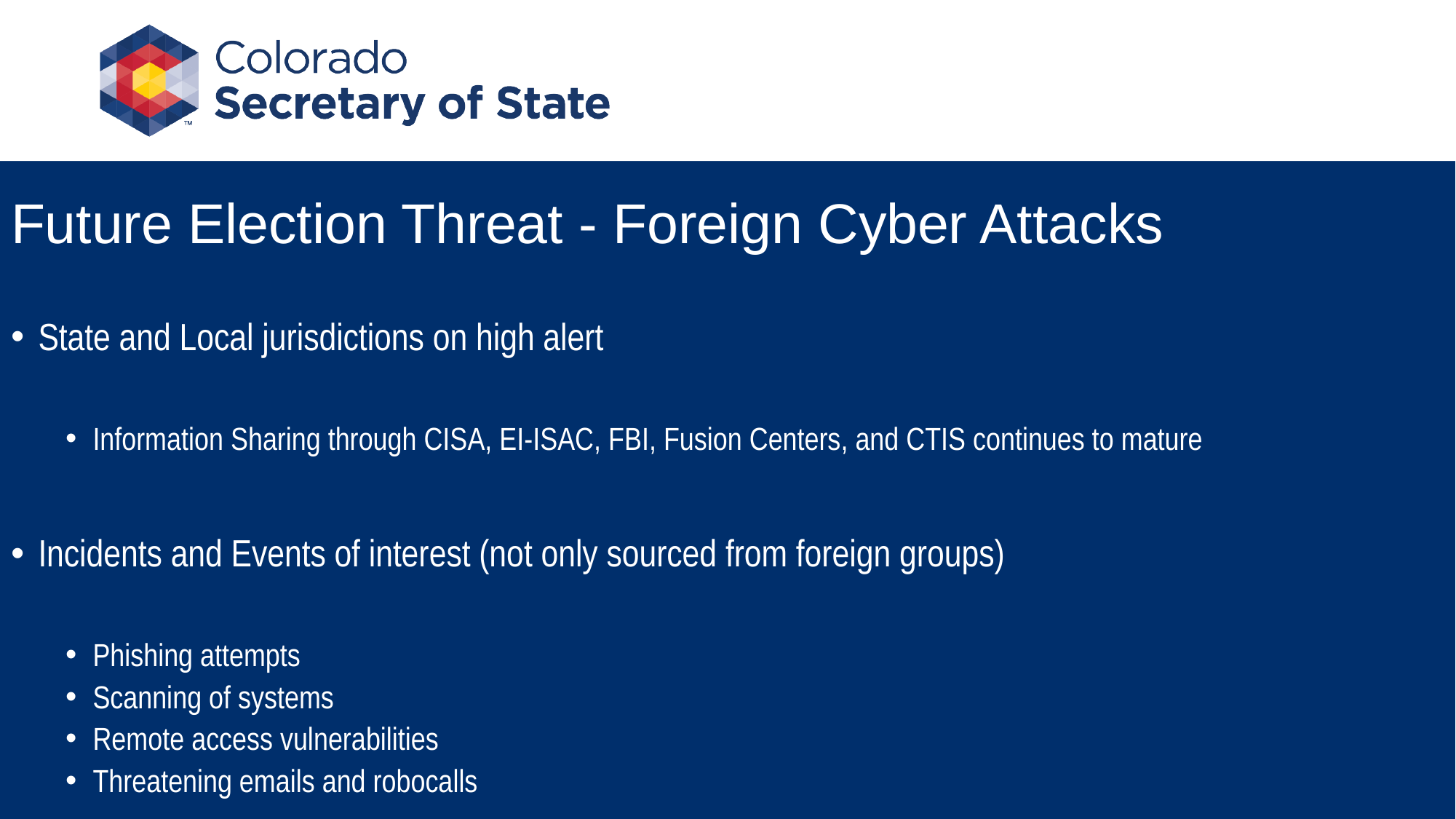

# Future Election Threat - Foreign Cyber Attacks
State and Local jurisdictions on high alert

Information Sharing through CISA, EI-ISAC, FBI, Fusion Centers, and CTIS continues to mature

Incidents and Events of interest (not only sourced from foreign groups)

Phishing attempts
Scanning of systems
Remote access vulnerabilities
Threatening emails and robocalls